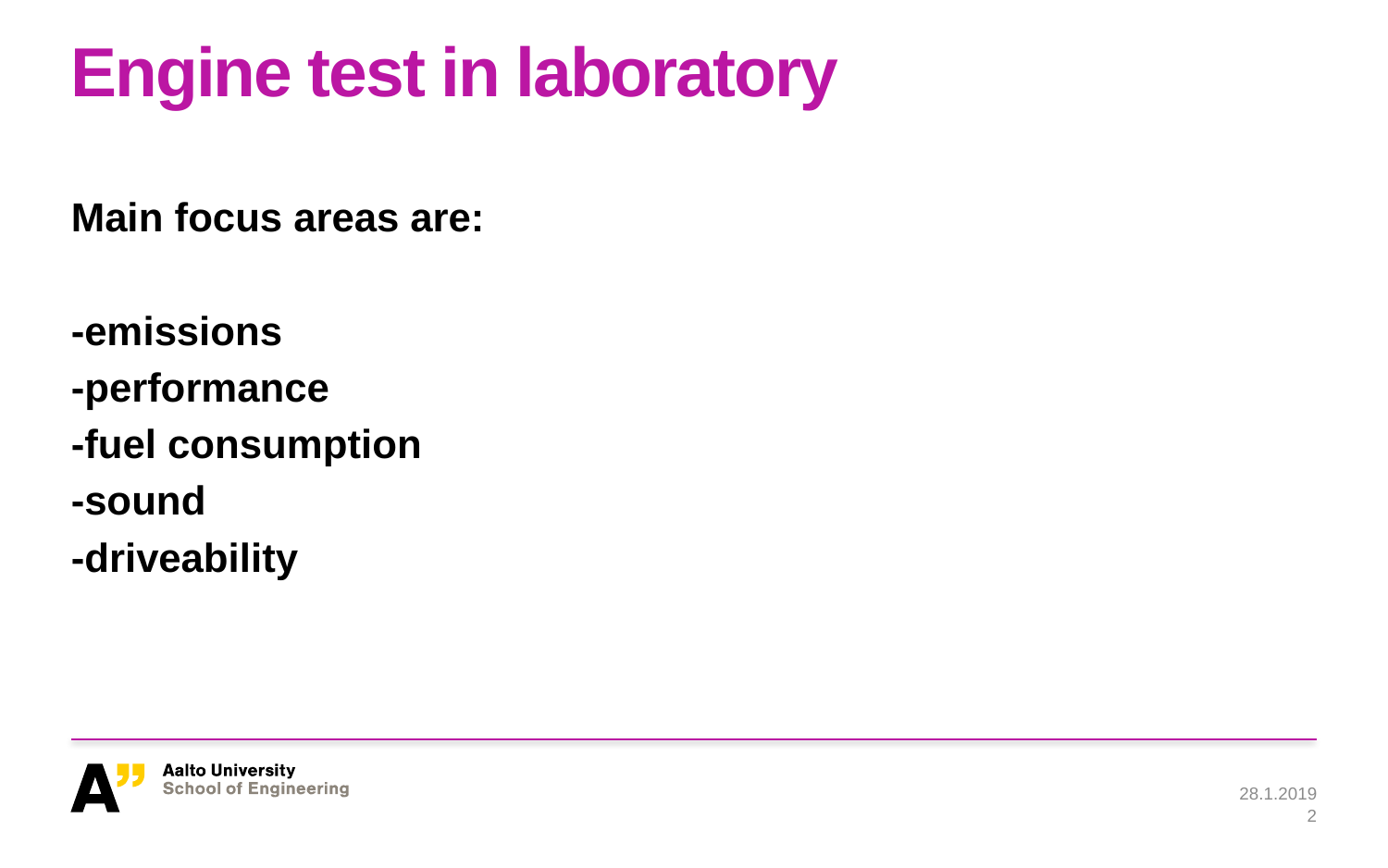

# Engine test in laboratory
Main focus areas are:

-emissions
-performance
-fuel consumption
-sound
-driveability

28.1.2019
2